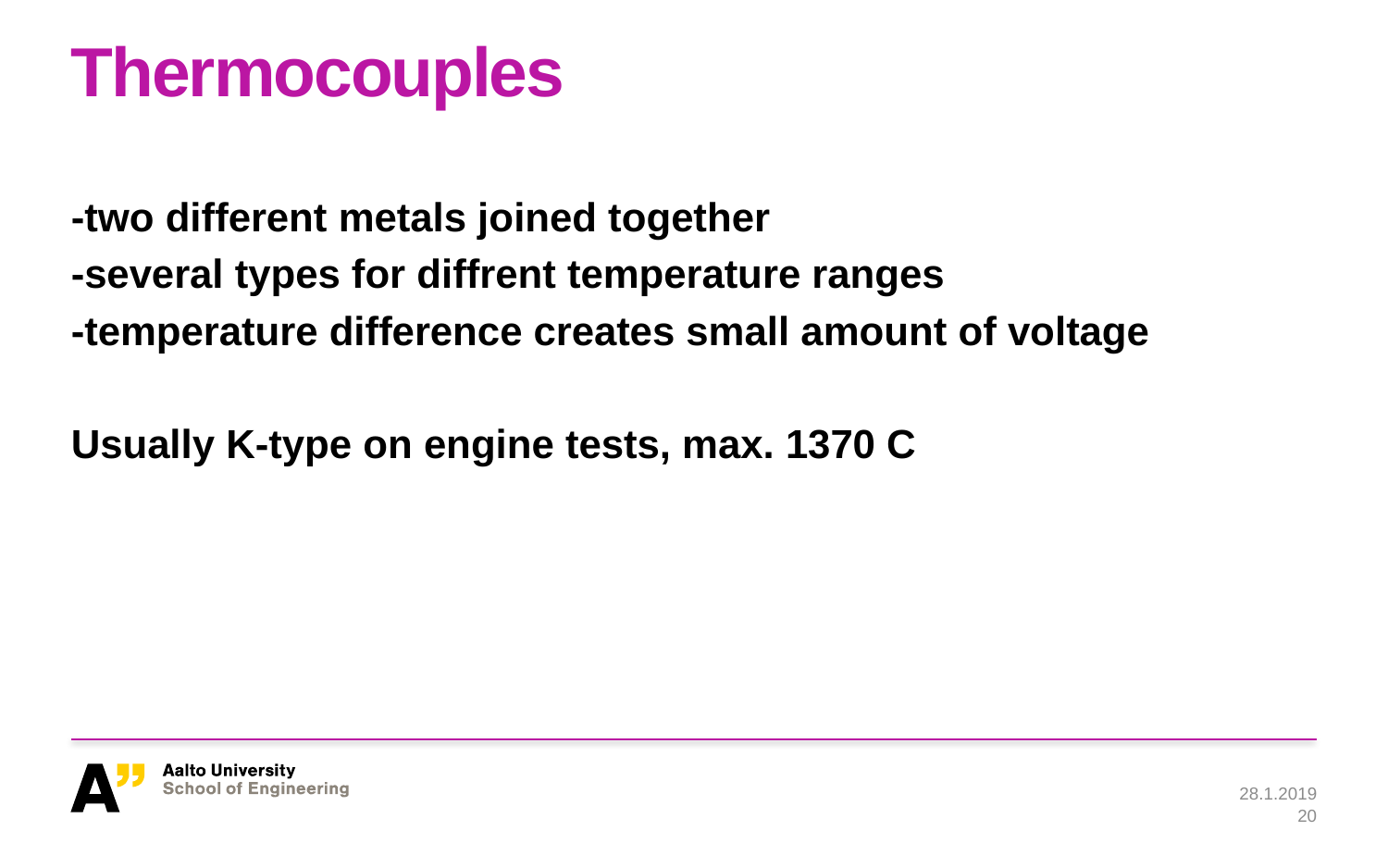

# Thermocouples
-two different metals joined together
-several types for diffrent temperature ranges
-temperature difference creates small amount of voltage

Usually K-type on engine tests, max. 1370 C

28.1.2019
20